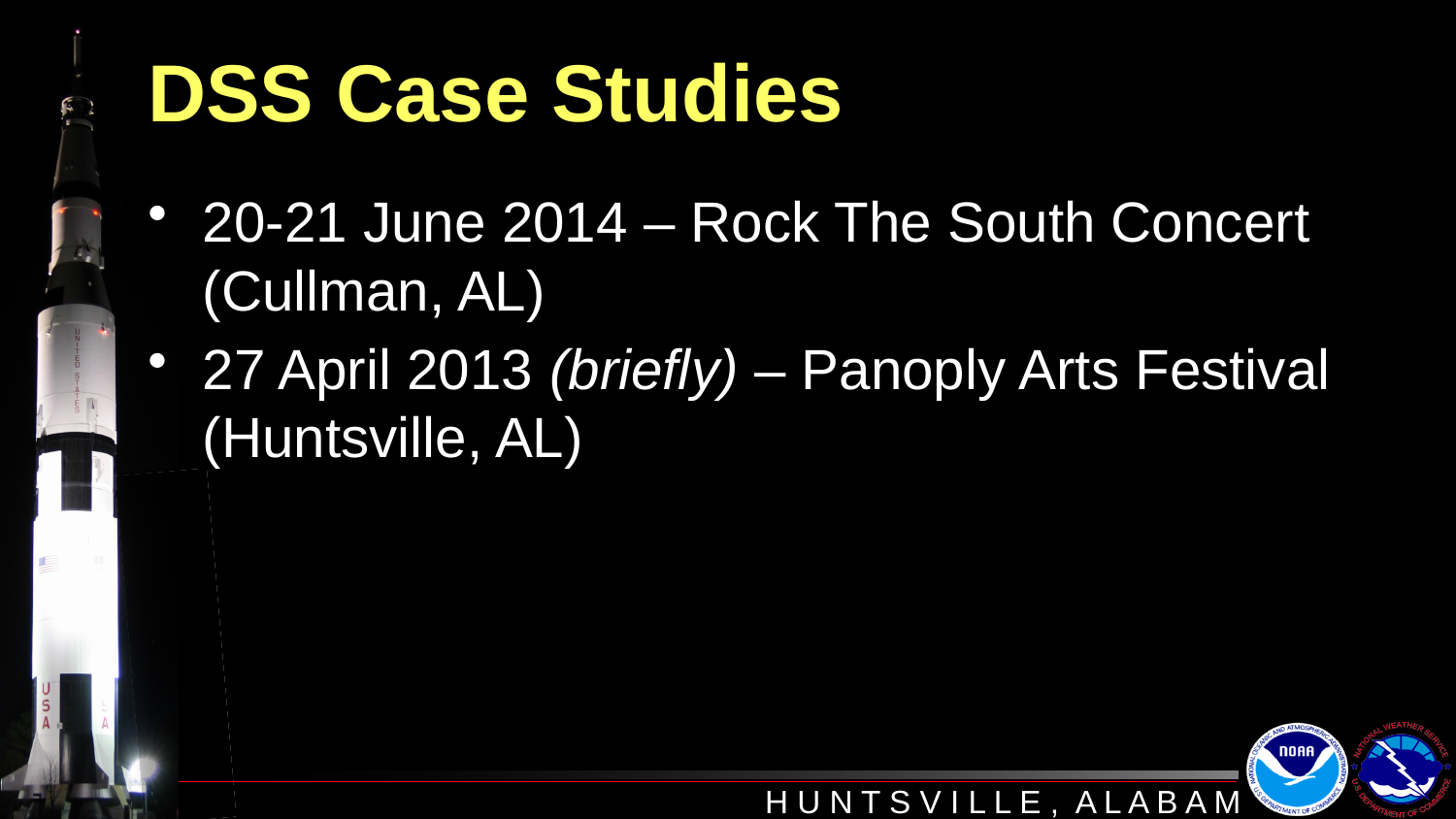

# DSS Case Studies
20-21 June 2014 – Rock The South Concert (Cullman, AL)
27 April 2013 (briefly) – Panoply Arts Festival (Huntsville, AL)